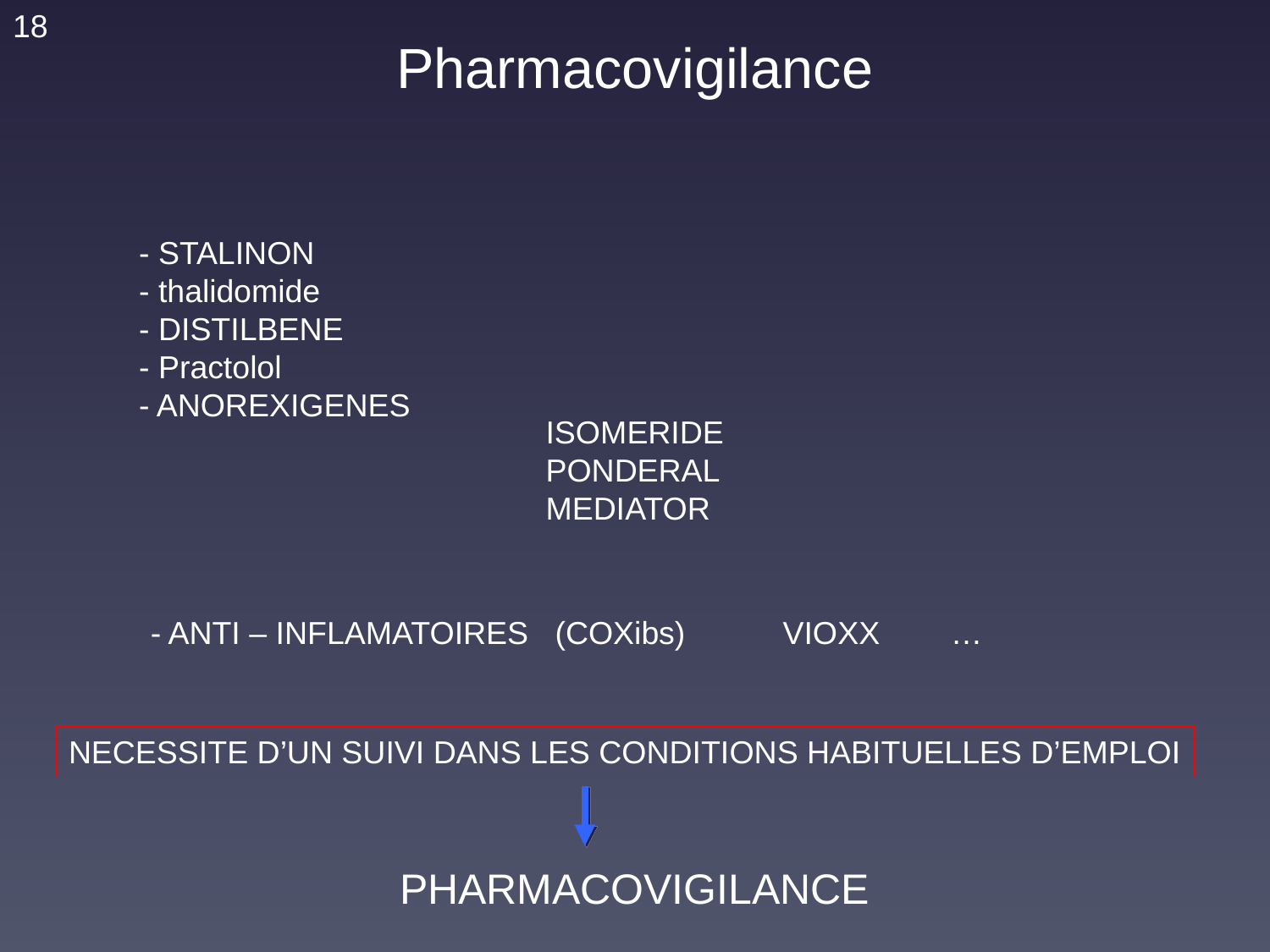

18
Pharmacovigilance
- STALINON
- thalidomide
- DISTILBENE
- Practolol
- ANOREXIGENES

ISOMERIDE
PONDERAL
MEDIATOR
- ANTI – INFLAMATOIRES   (COXibs)           VIOXX        …
NECESSITE D’UN SUIVI DANS LES CONDITIONS HABITUELLES D’EMPLOI
PHARMACOVIGILANCE